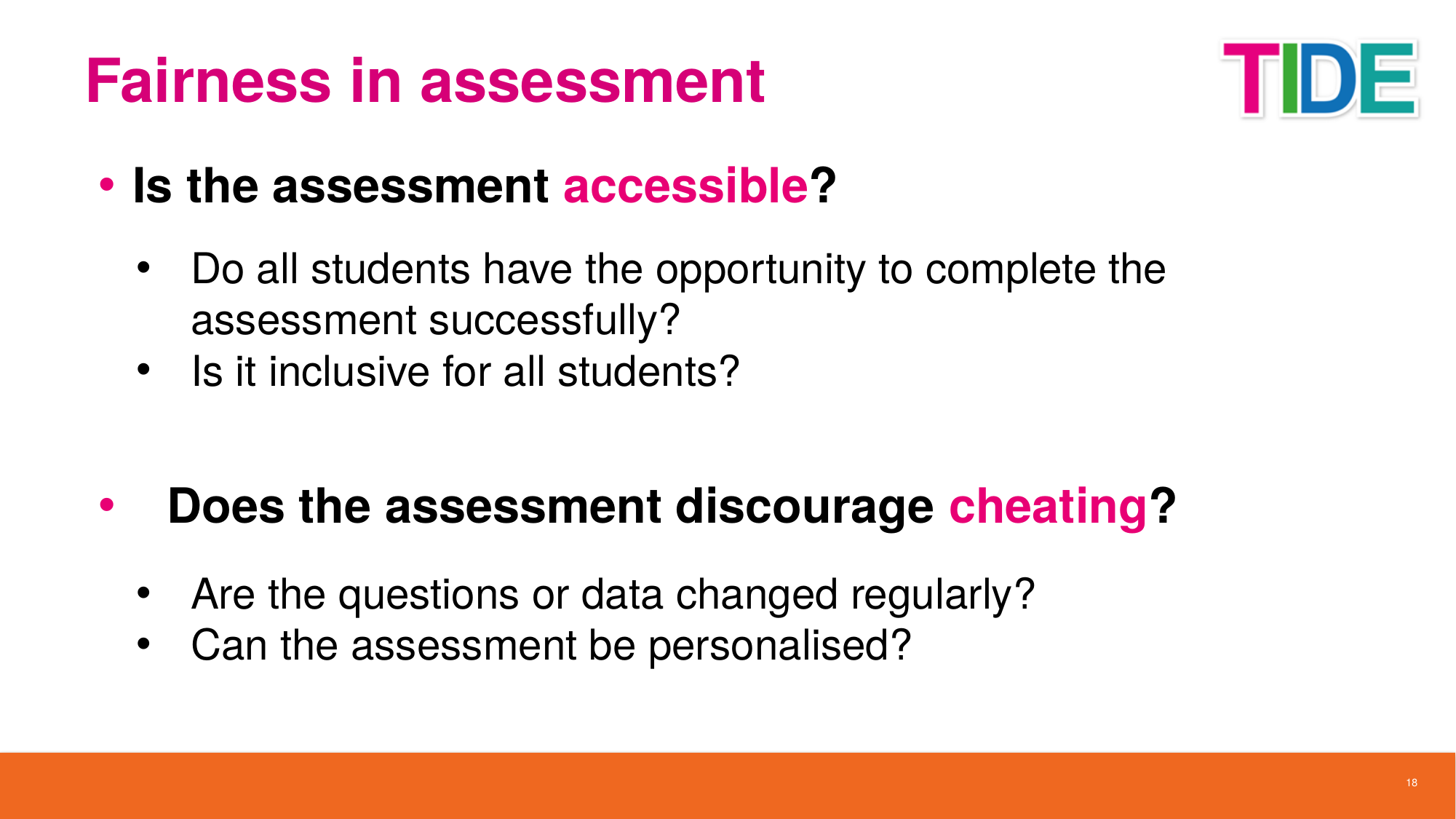

Fairness in assessment
Is the assessment accessible?
Do all students have the opportunity to complete the
assessment successfully?
Is it inclusive for all students?
# Does the assessment discourage cheating?
Are the questions or data changed regularly?
Can the assessment be personalised?

18